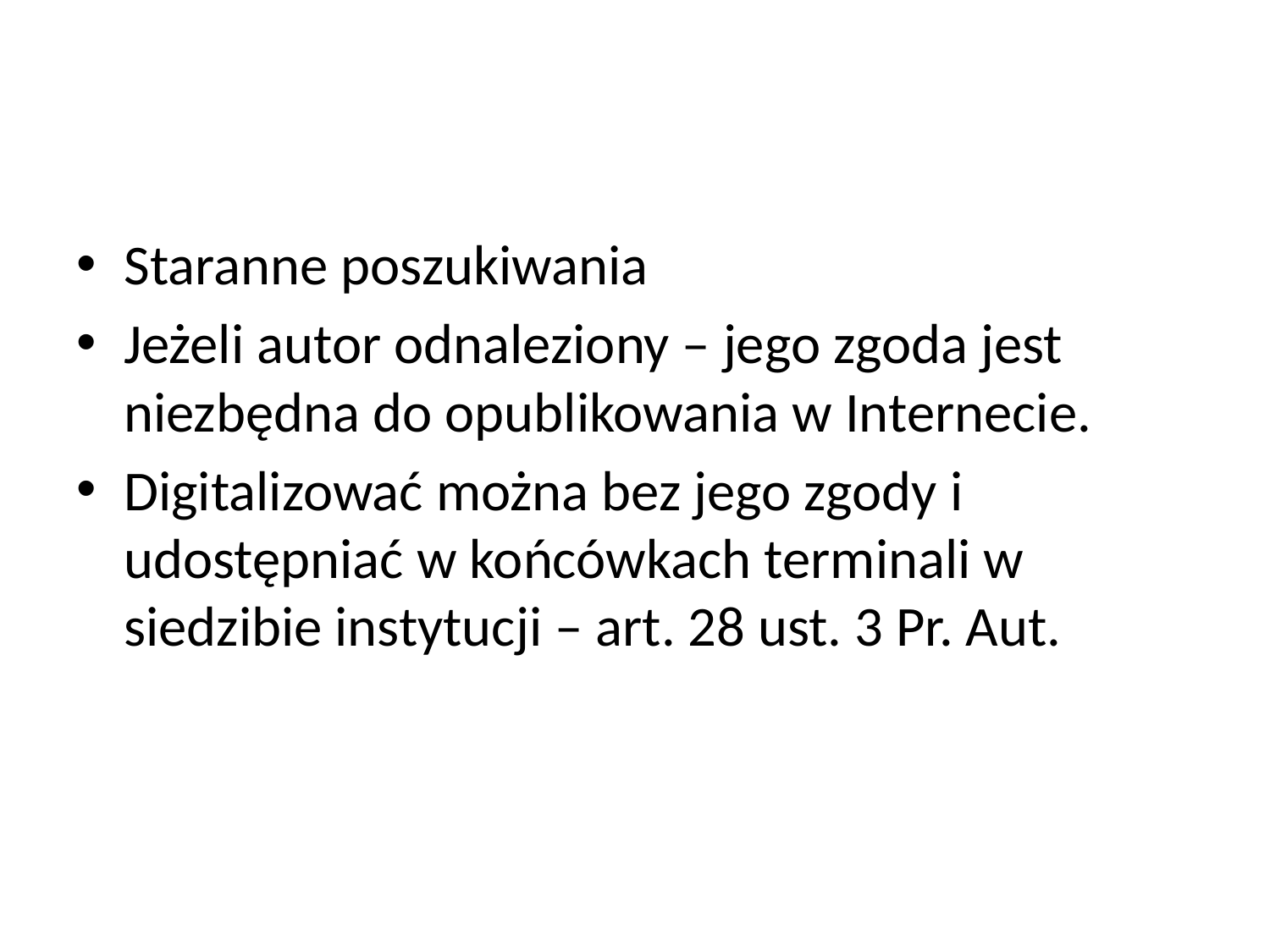

#
Staranne poszukiwania
Jeżeli autor odnaleziony – jego zgoda jest niezbędna do opublikowania w Internecie.
Digitalizować można bez jego zgody i udostępniać w końcówkach terminali w siedzibie instytucji – art. 28 ust. 3 Pr. Aut.